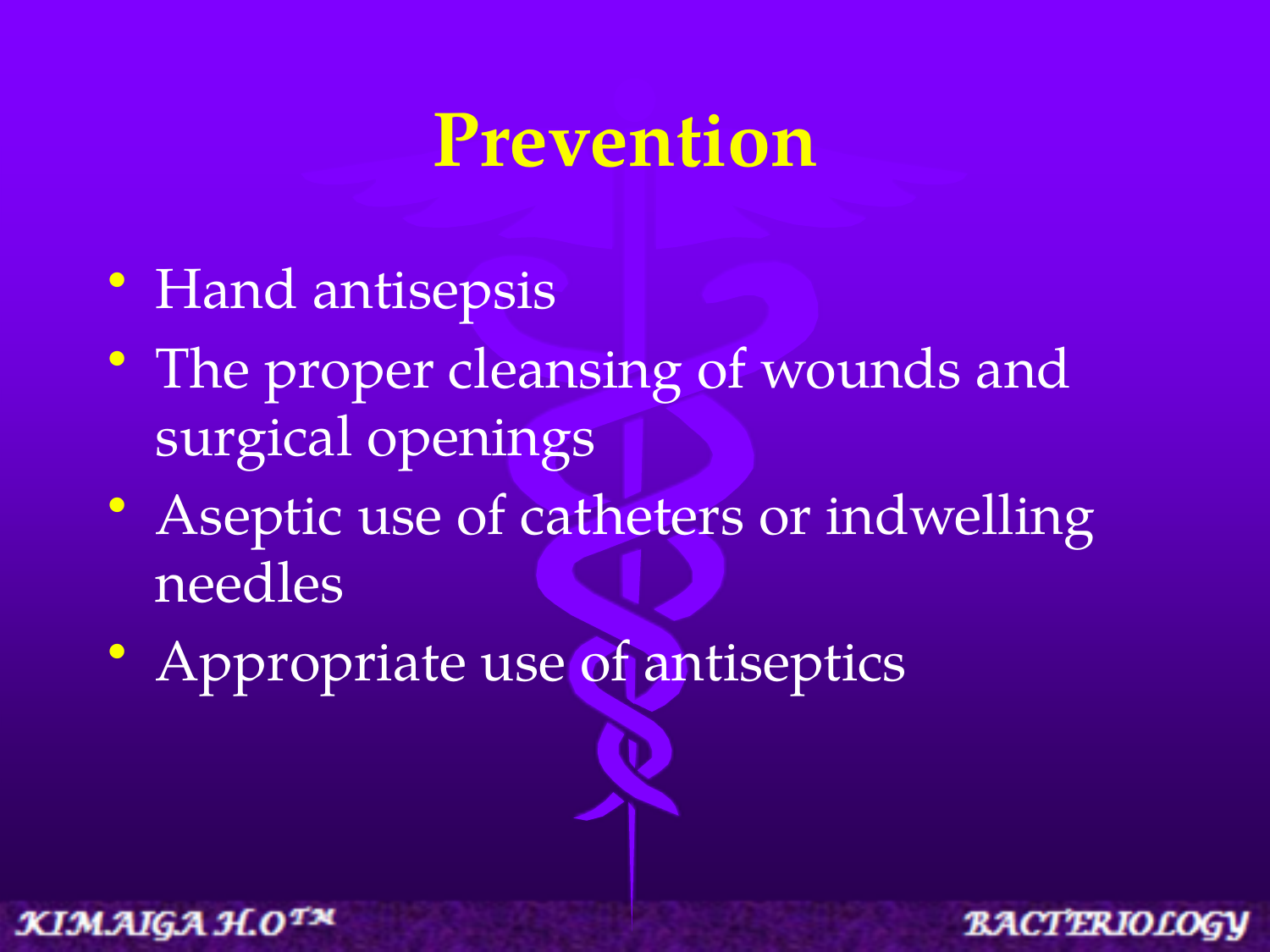

# Prevention
Hand antisepsis
The proper cleansing of wounds and surgical openings
Aseptic use of catheters or indwelling needles
Appropriate use of antiseptics